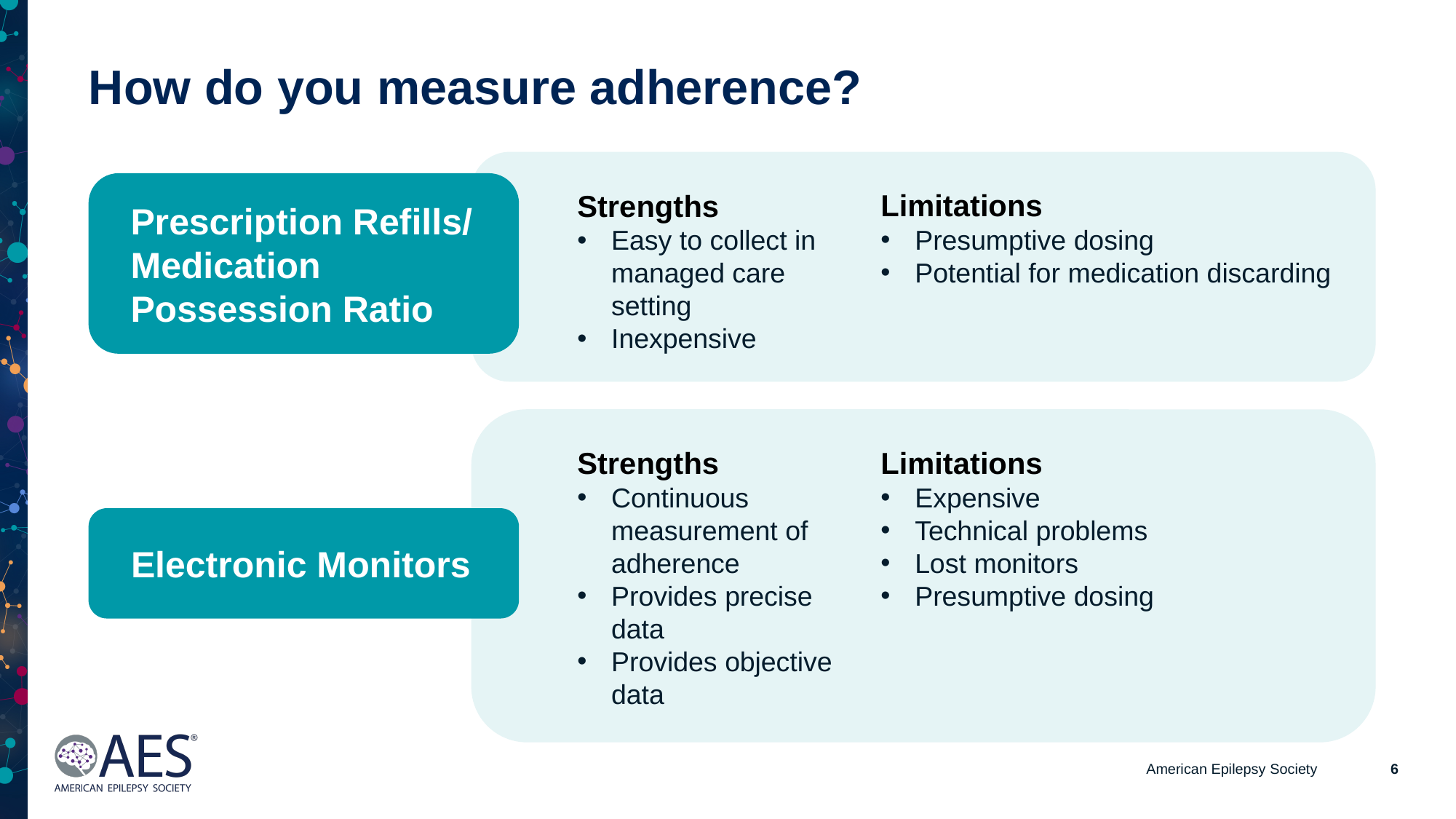

How do you measure adherence? ​

Limitations
Presumptive dosing​
Potential for medication discarding​
Strengths
Easy to collect in managed care setting​
Inexpensive​
Prescription Refills/ Medication Possession Ratio

Limitations
Expensive​
Technical problems​
Lost monitors​
Presumptive dosing​
Strengths
Continuous measurement of adherence​
Provides precise data​
Provides objective data​

Electronic Monitors​
American Epilepsy Society